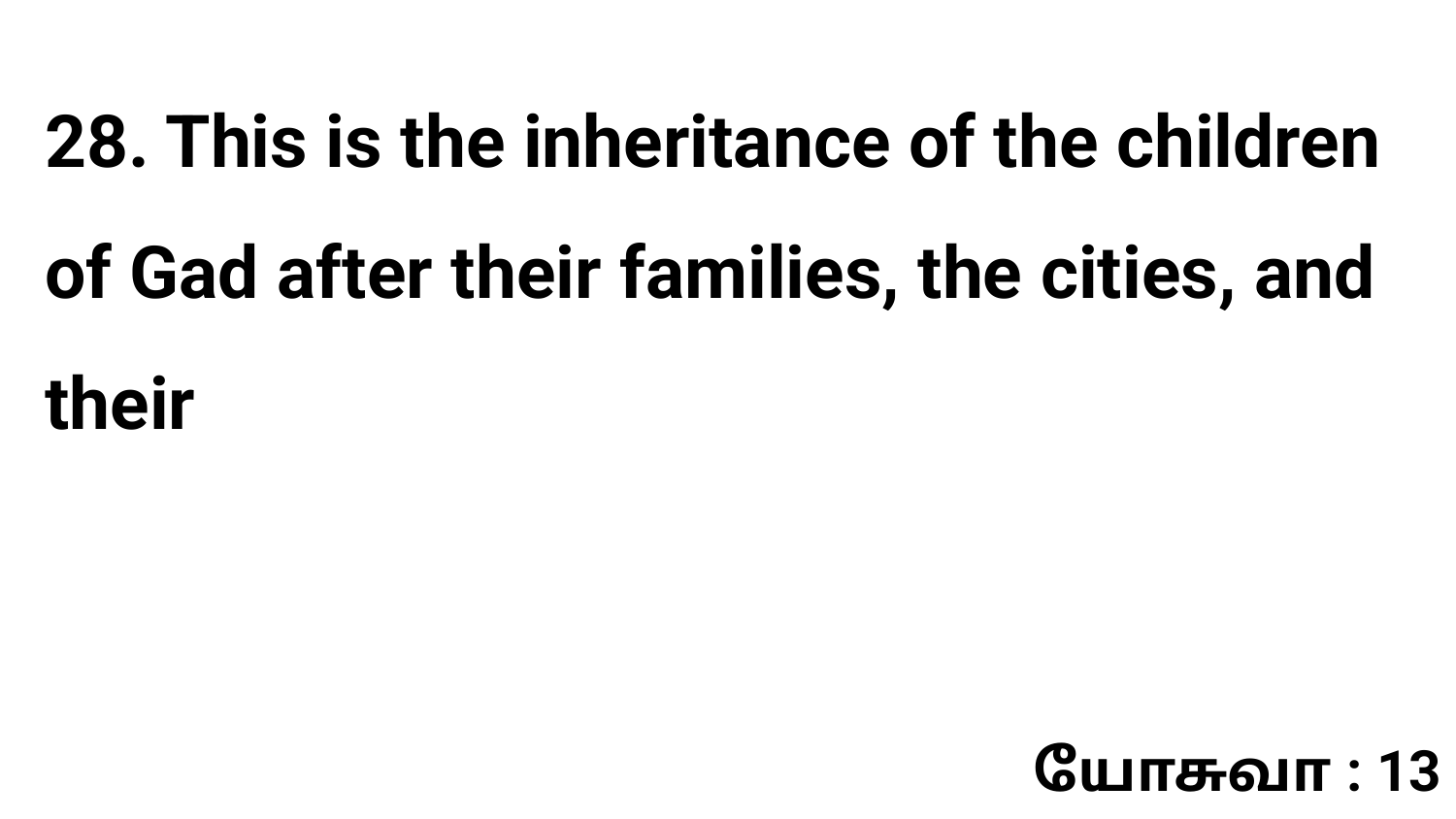

28. This is the inheritance of the children of Gad after their families, the cities, and their
யோசுவா : 13